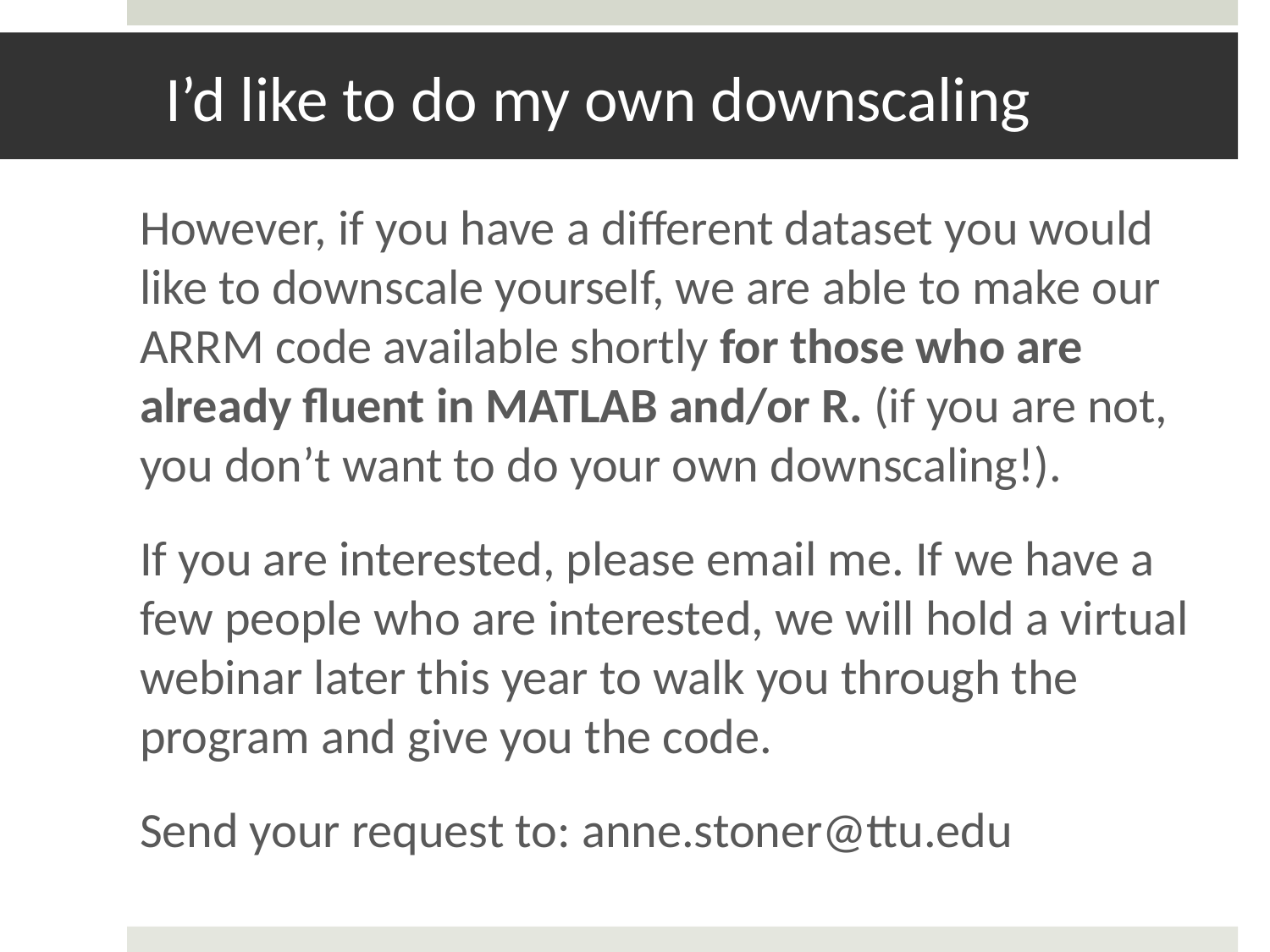

# I’d like to do my own downscaling
However, if you have a different dataset you would like to downscale yourself, we are able to make our ARRM code available shortly for those who are already fluent in MATLAB and/or R. (if you are not, you don’t want to do your own downscaling!).
If you are interested, please email me. If we have a few people who are interested, we will hold a virtual webinar later this year to walk you through the program and give you the code.
Send your request to: anne.stoner@ttu.edu